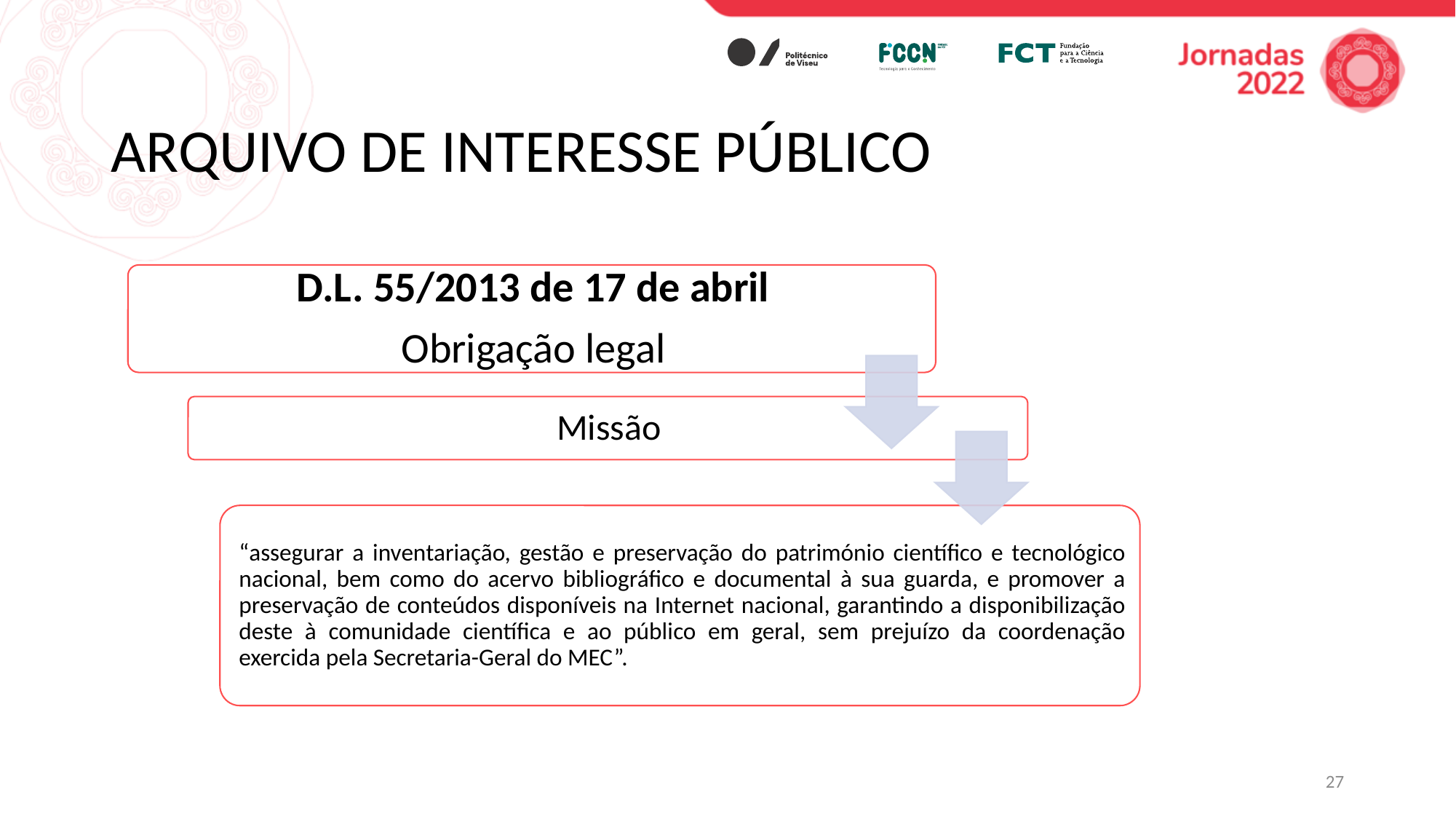

# ARQUIVO DE INTERESSE PÚBLICO

D.L. 55/2013 de 17 de abril
Obrigação legal
Missão
“assegurar a inventariação, gestão e preservação do património científico e tecnológico nacional, bem como do acervo bibliográfico e documental à sua guarda, e promover a preservação de conteúdos disponíveis na Internet nacional, garantindo a disponibilização deste à comunidade científica e ao público em geral, sem prejuízo da coordenação exercida pela Secretaria-Geral do MEC”.

27